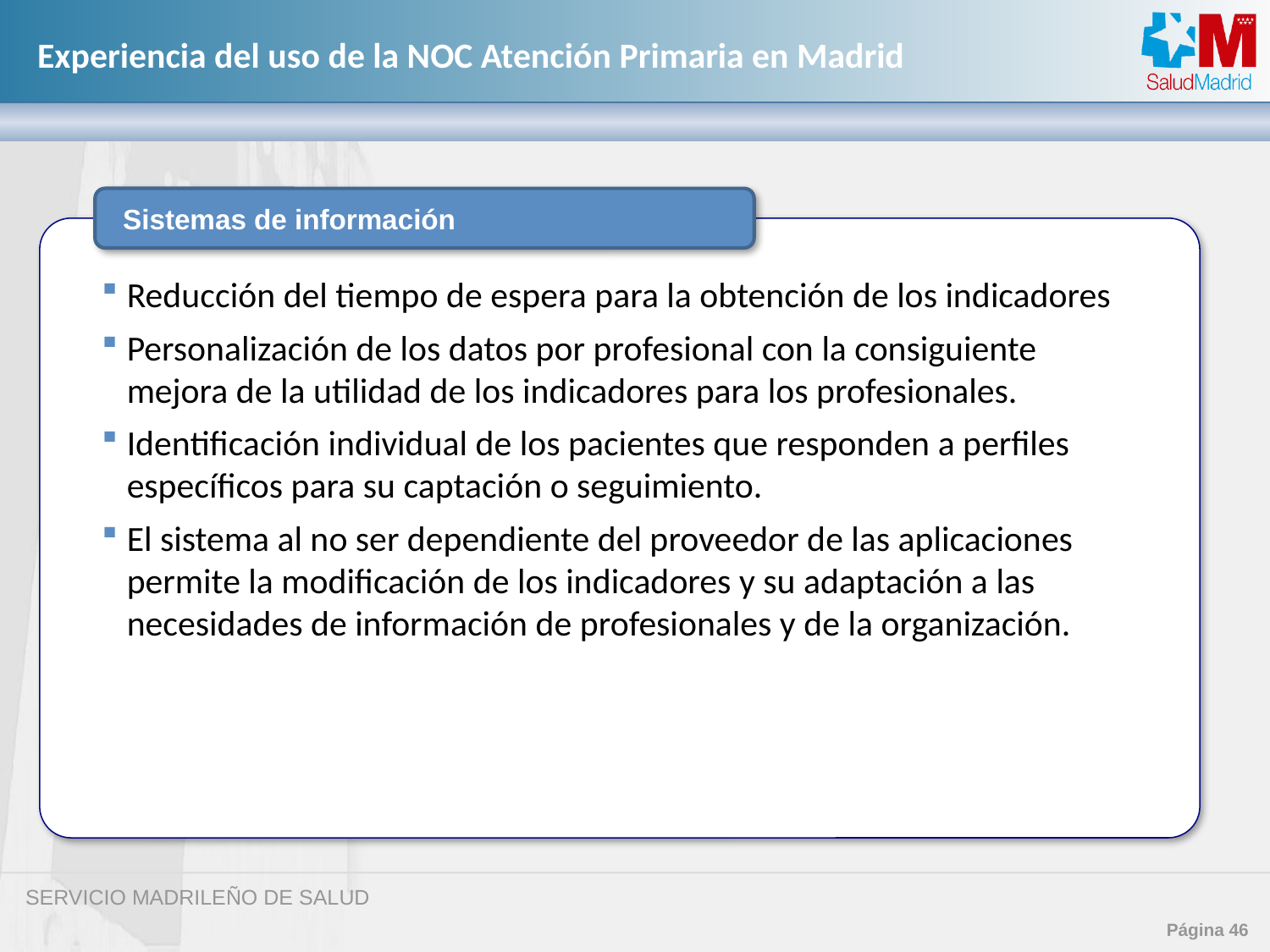

Sistemas de información

Reducción del tiempo de espera para la obtención de los indicadores
Personalización de los datos por profesional con la consiguiente mejora de la utilidad de los indicadores para los profesionales.
Identificación individual de los pacientes que responden a perfiles específicos para su captación o seguimiento.
El sistema al no ser dependiente del proveedor de las aplicaciones permite la modificación de los indicadores y su adaptación a las necesidades de información de profesionales y de la organización.